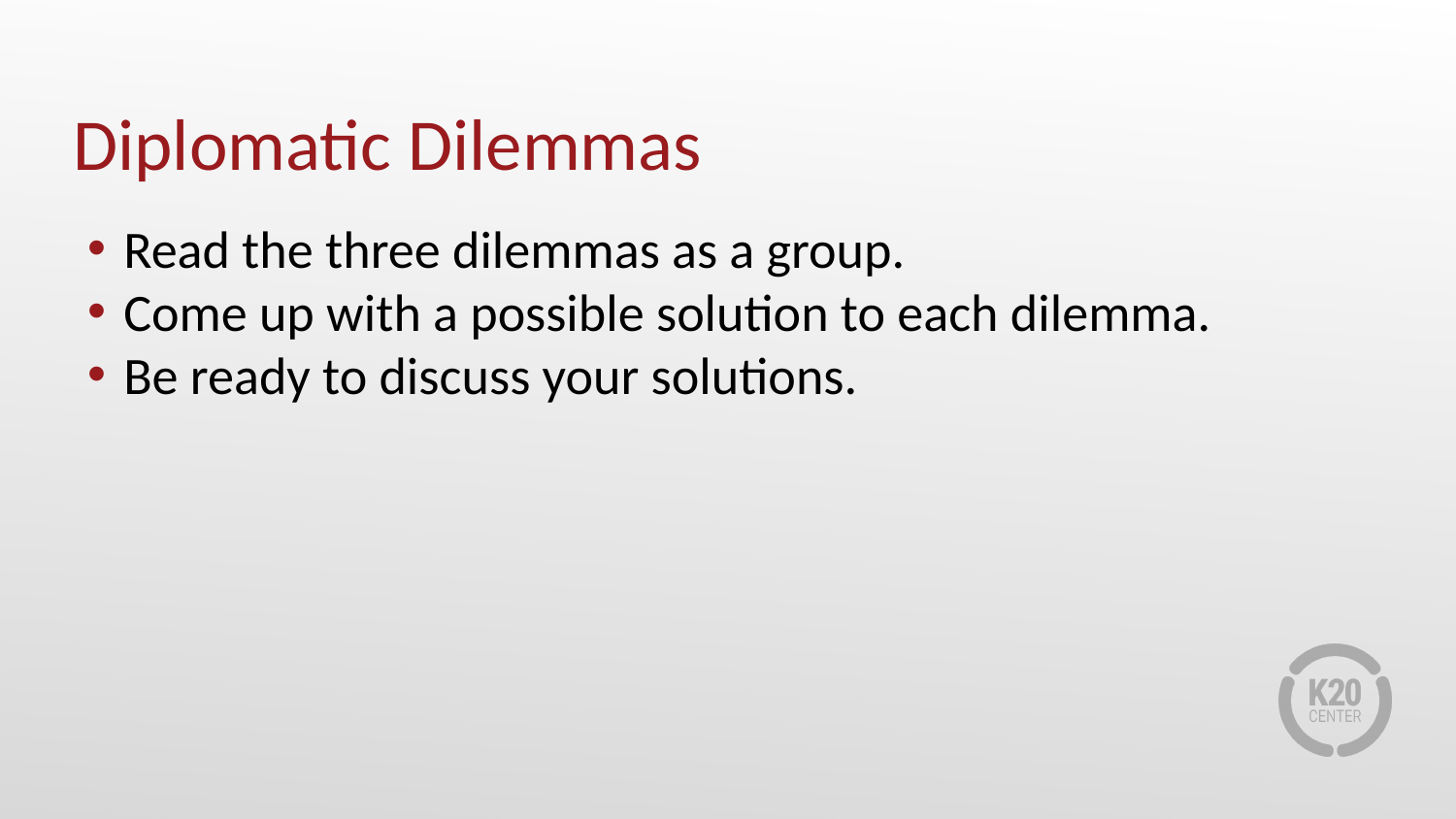

# Diplomatic Dilemmas
Read the three dilemmas as a group.
Come up with a possible solution to each dilemma.
Be ready to discuss your solutions.